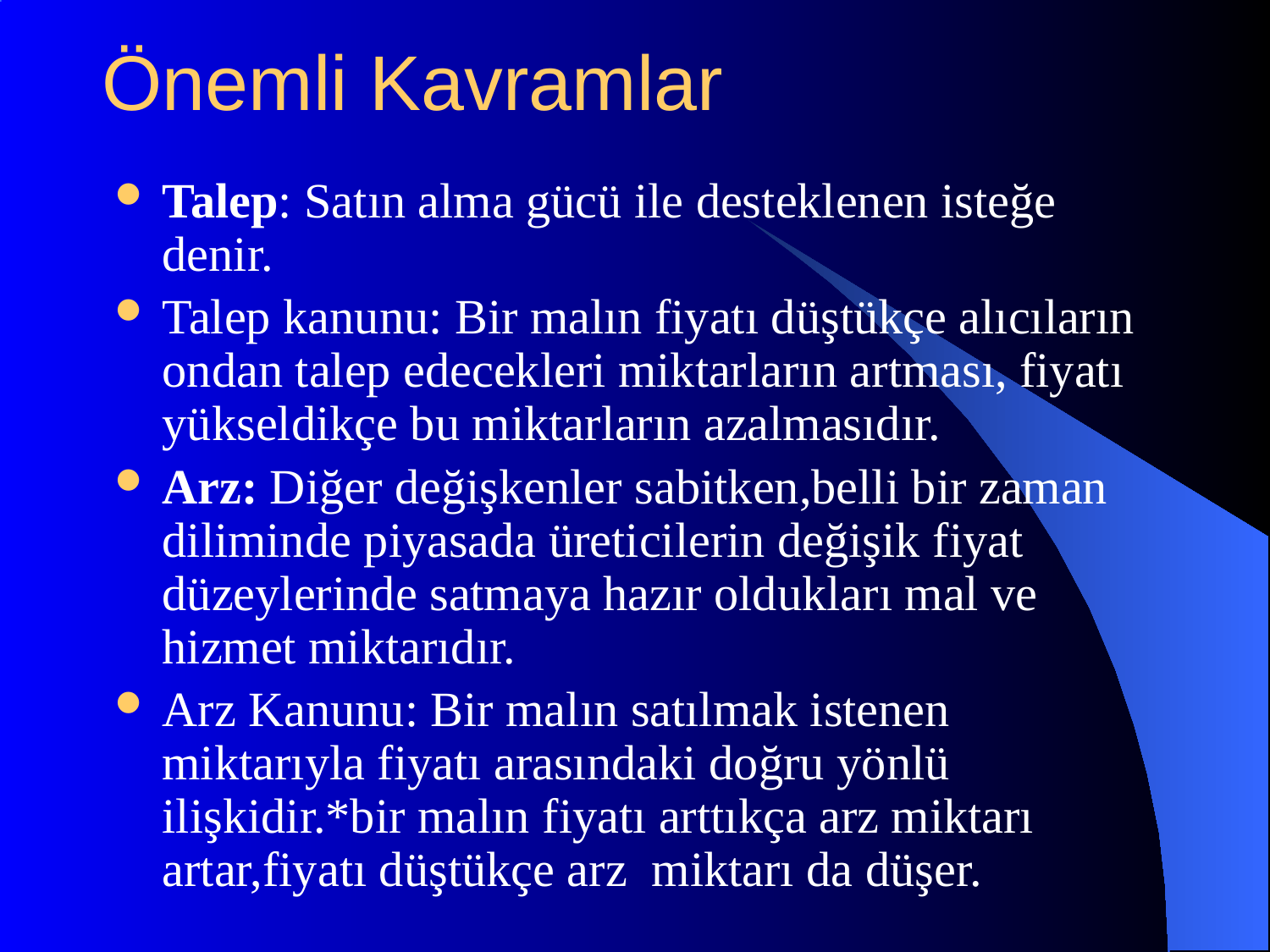

# Önemli Kavramlar
Talep: Satın alma gücü ile desteklenen isteğe denir.
Talep kanunu: Bir malın fiyatı düştükçe alıcıların ondan talep edecekleri miktarların artması, fiyatı yükseldikçe bu miktarların azalmasıdır.
Arz: Diğer değişkenler sabitken,belli bir zaman diliminde piyasada üreticilerin değişik fiyat düzeylerinde satmaya hazır oldukları mal ve hizmet miktarıdır.
Arz Kanunu: Bir malın satılmak istenen miktarıyla fiyatı arasındaki doğru yönlü ilişkidir.*bir malın fiyatı arttıkça arz miktarı artar,fiyatı düştükçe arz  miktarı da düşer.